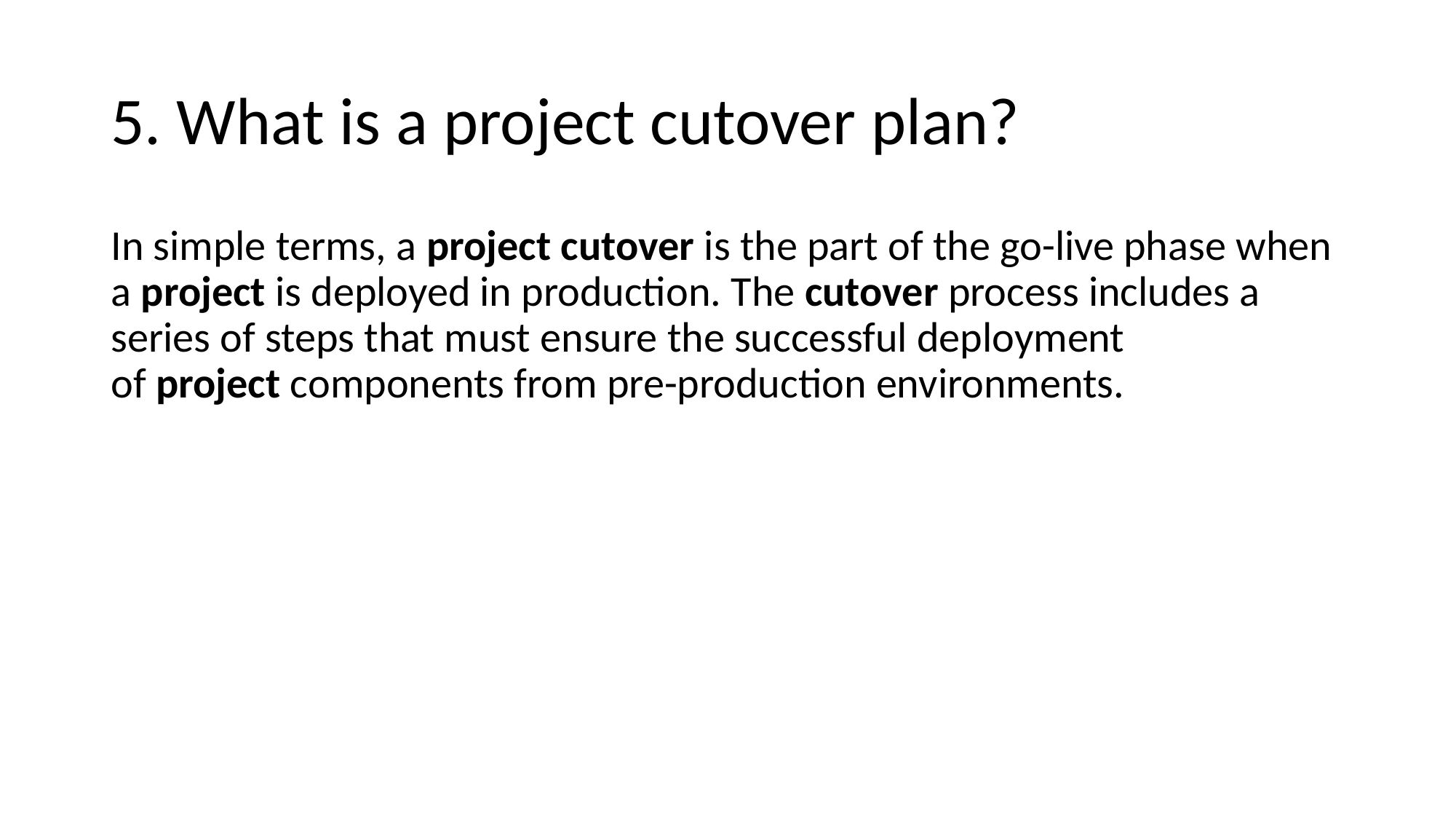

# 5. What is a project cutover plan?
In simple terms, a project cutover is the part of the go-live phase when a project is deployed in production. The cutover process includes a series of steps that must ensure the successful deployment of project components from pre-production environments.